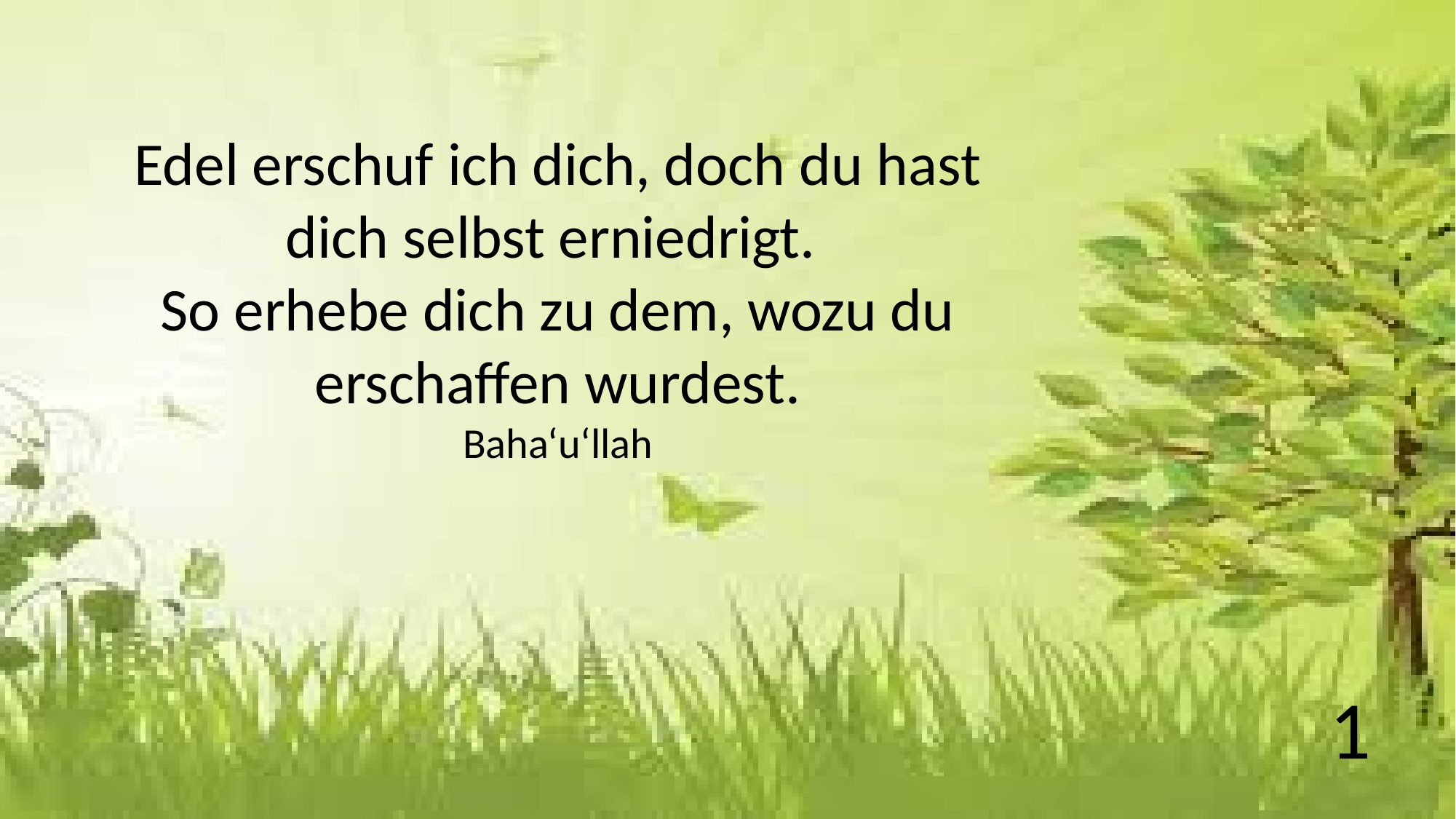

Edel erschuf ich dich, doch du hast dich selbst erniedrigt.
So erhebe dich zu dem, wozu du erschaffen wurdest.
Baha‘u‘llah
1